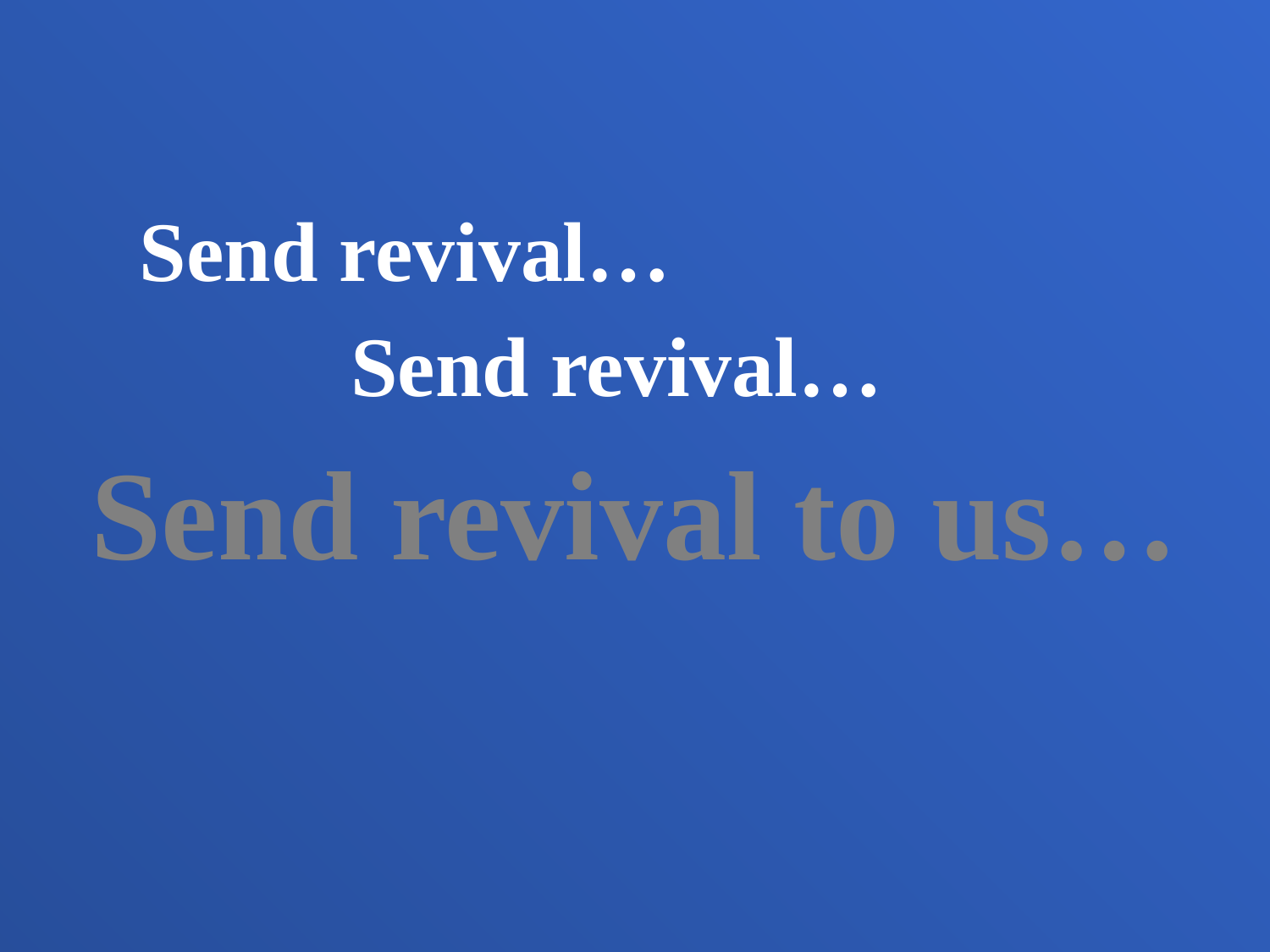

Send revival…
                Send revival…
Send revival to us…